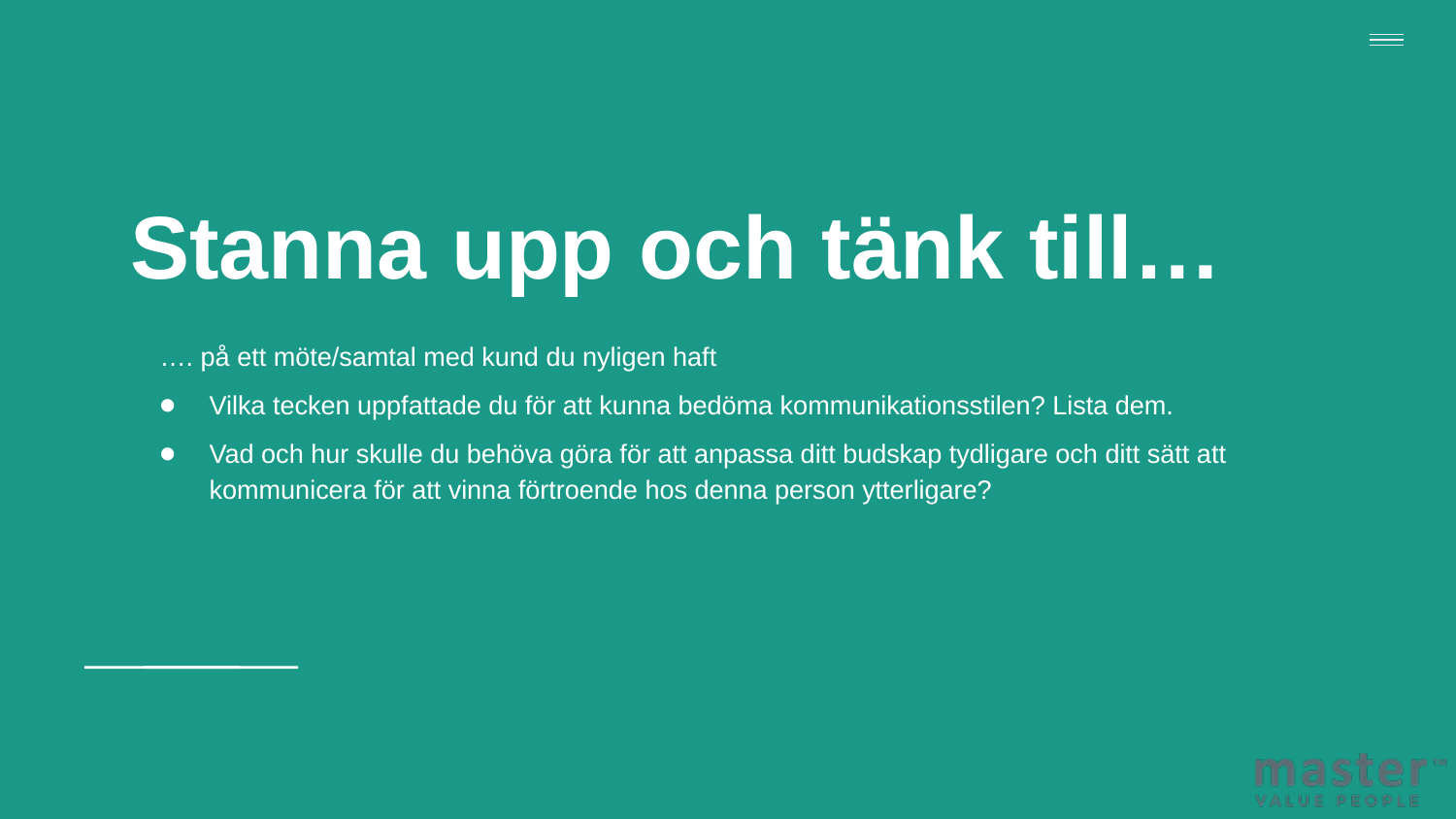

# Stanna upp och tänk till…
…. på ett möte/samtal med kund du nyligen haft
Vilka tecken uppfattade du för att kunna bedöma kommunikationsstilen? Lista dem.
Vad och hur skulle du behöva göra för att anpassa ditt budskap tydligare och ditt sätt att kommunicera för att vinna förtroende hos denna person ytterligare?